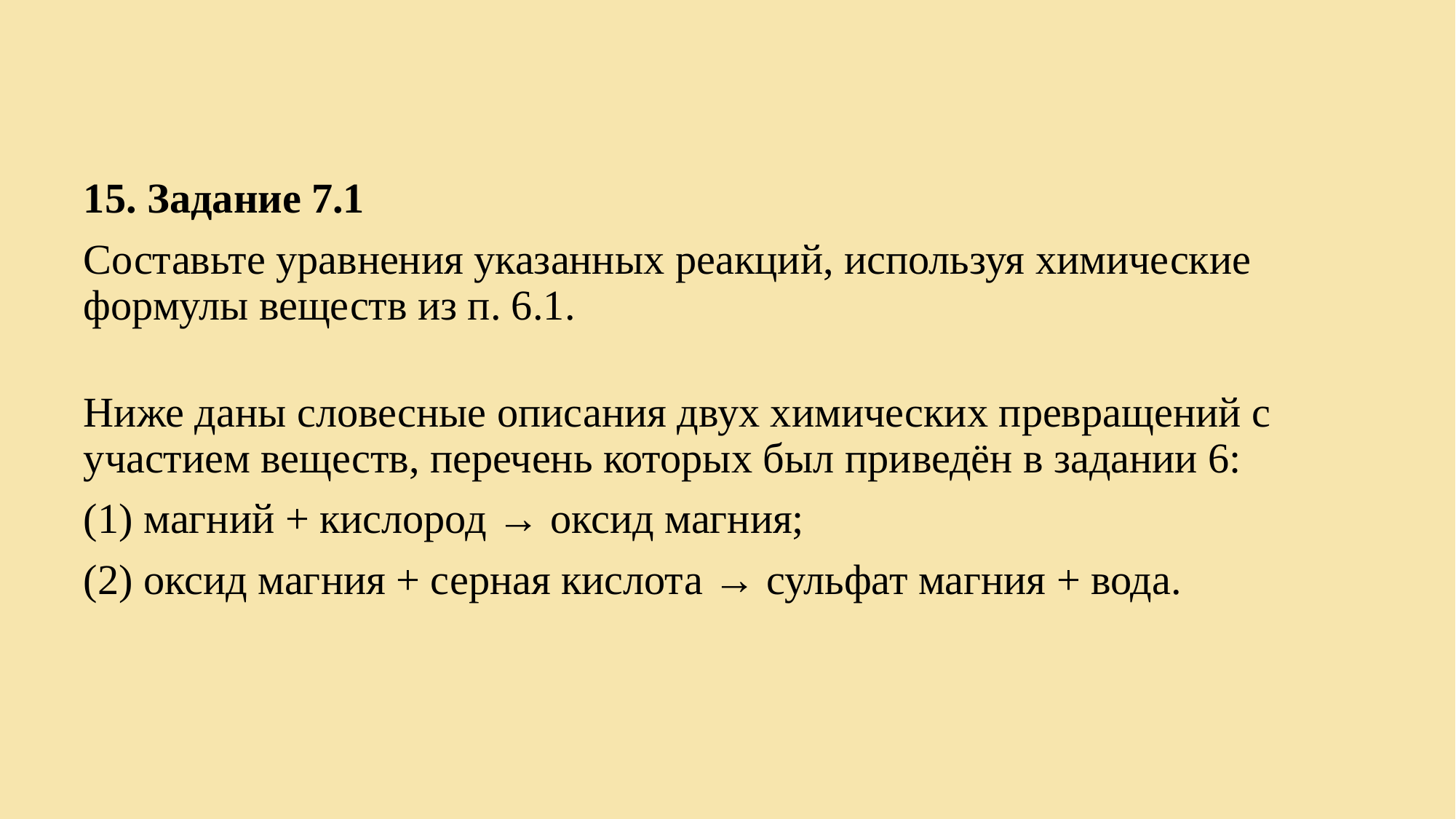

15. Задание 7.1
Составьте уравнения указанных реакций, используя химические формулы веществ из п. 6.1.
Ниже даны словесные описания двух химических превращений с участием веществ, перечень которых был приведён в задании 6:
(1) магний + кислород → оксид магния;
(2) оксид магния + серная кислота → сульфат магния + вода.